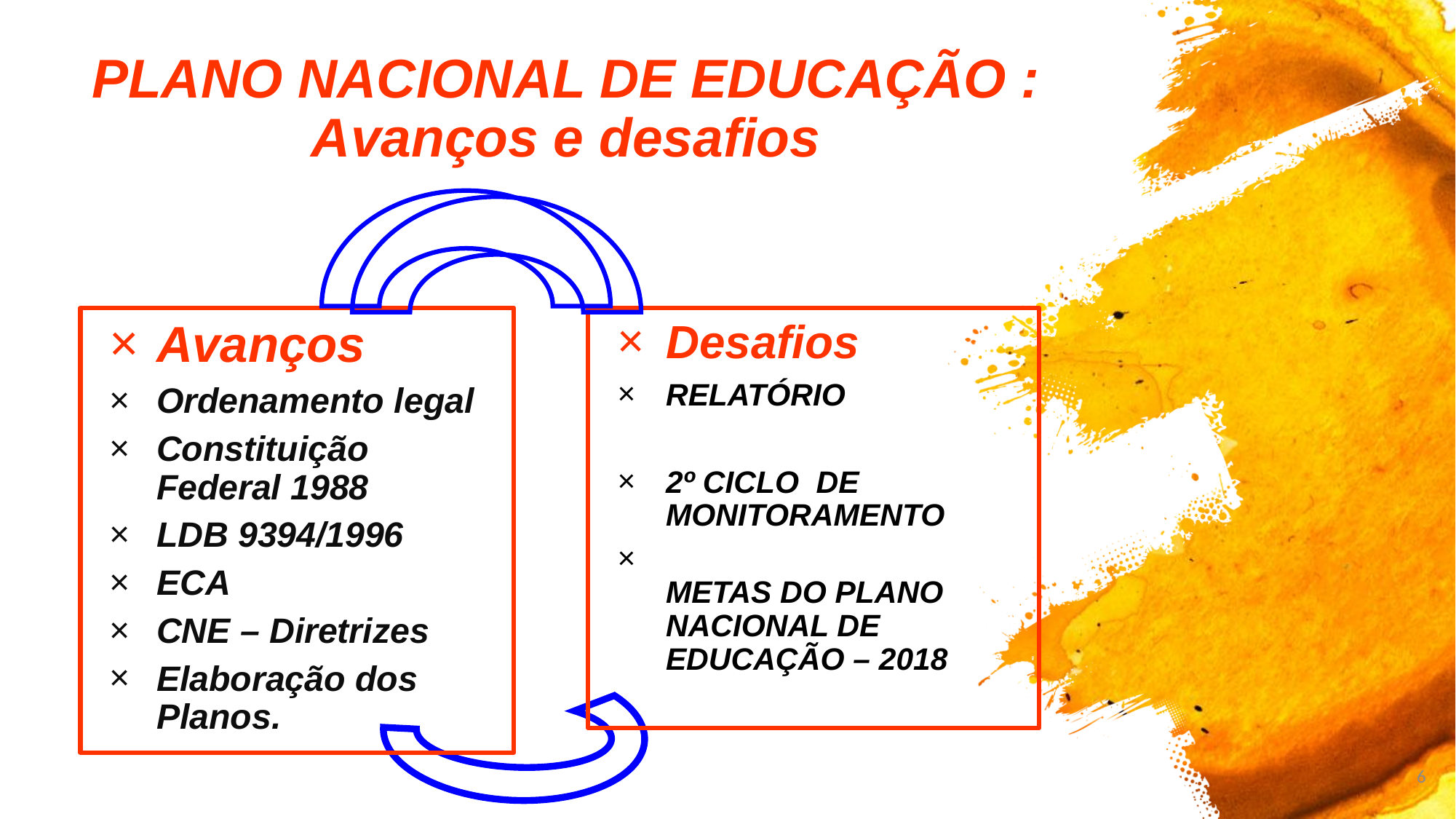

# PLANO NACIONAL DE EDUCAÇÃO : Avanços e desafios

Avanços
Ordenamento legal
Constituição Federal 1988
LDB 9394/1996
ECA
CNE – Diretrizes
Elaboração dos Planos.
Desafios
RELATÓRIO

2º CICLO  DE MONITORAMENTO
METAS DO PLANO NACIONAL DE
EDUCAÇÃO – 2018

6